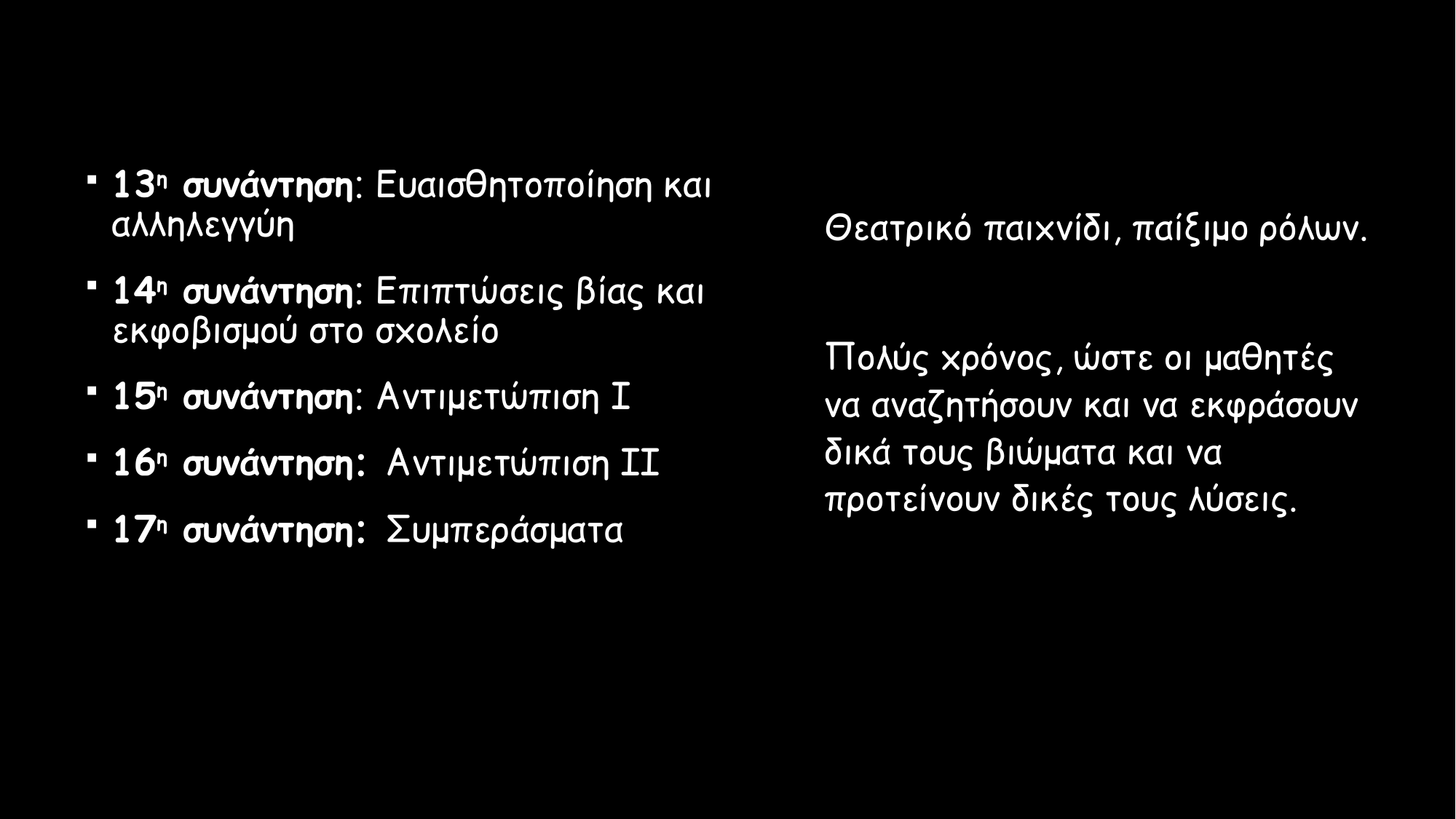

13η συνάντηση: Ευαισθητοποίηση και αλληλεγγύη
14η συνάντηση: Επιπτώσεις βίας και εκφοβισμού στο σχολείο
15η συνάντηση: Αντιμετώπιση Ι
16η συνάντηση: Αντιμετώπιση ΙΙ
17η συνάντηση: Συμπεράσματα

Θεατρικό παιχνίδι, παίξιμο ρόλων.

Πολύς χρόνος, ώστε οι μαθητές να αναζητήσουν και να εκφράσουν δικά τους βιώματα και να προτείνουν δικές τους λύσεις.